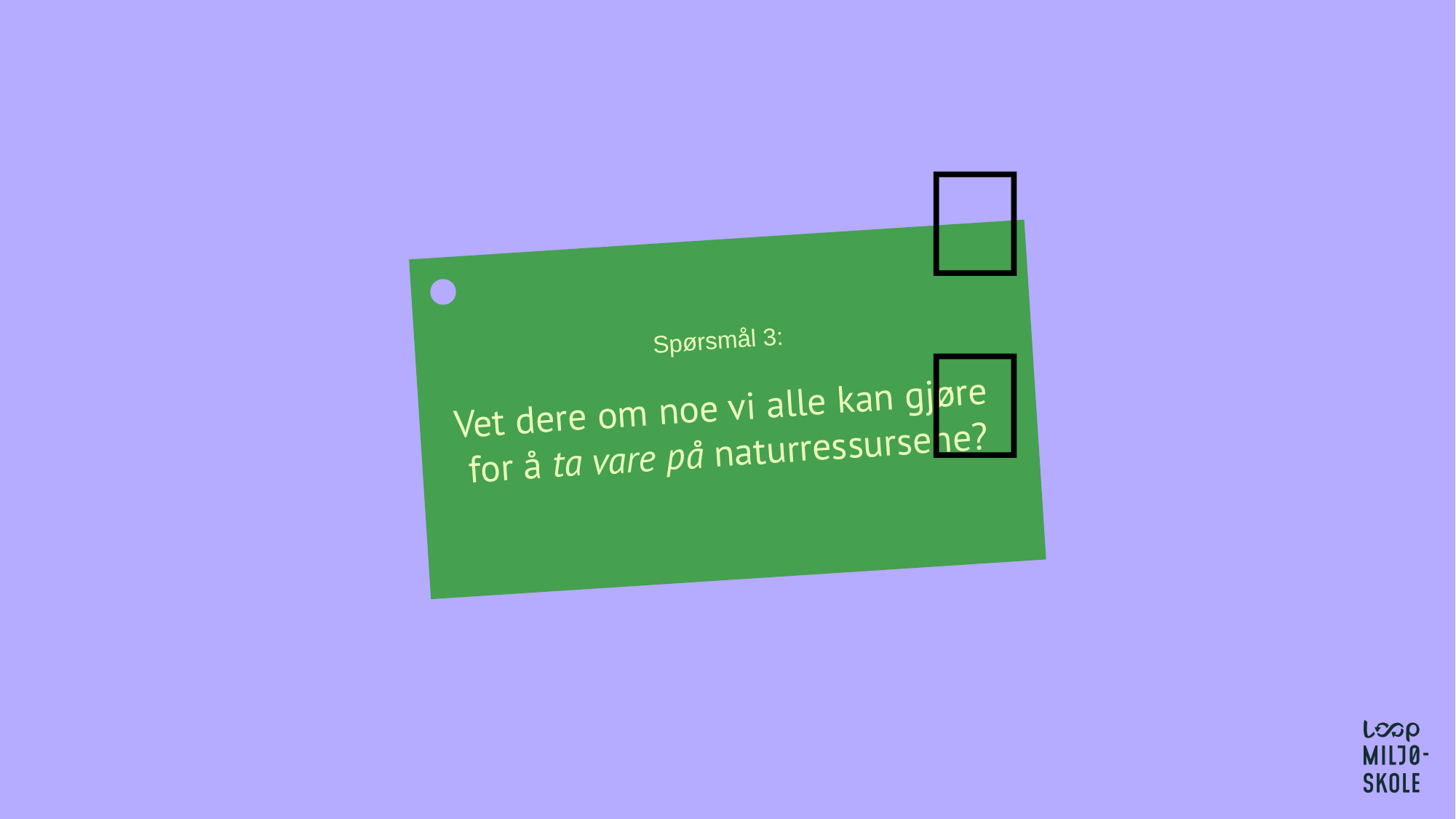

🤔

Spørsmål 3:
Vet dere om noe vi alle kan gjøre
for å ta vare på naturressursene?